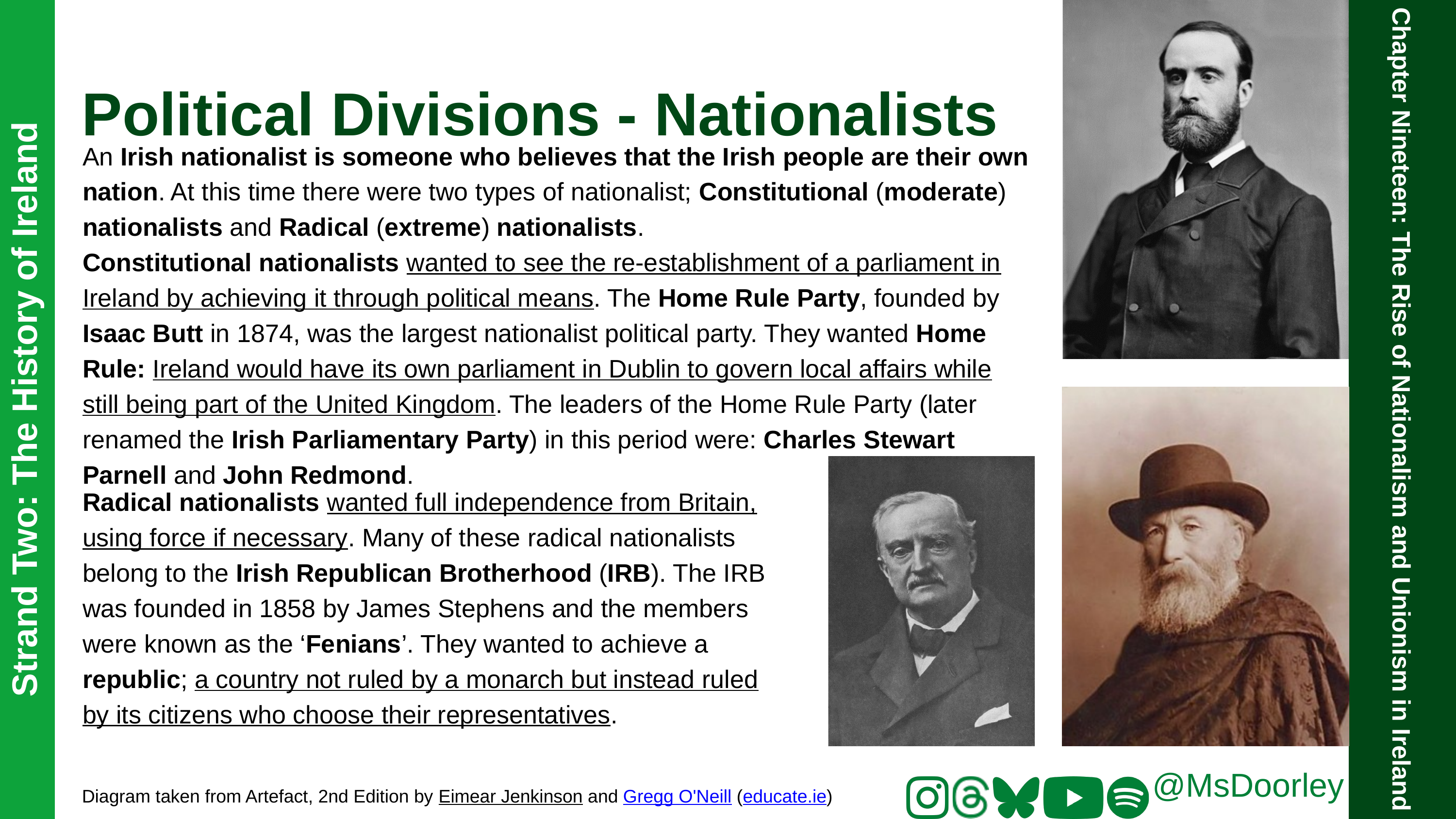

Political Divisions - Nationalists
An Irish nationalist is someone who believes that the Irish people are their own nation. At this time there were two types of nationalist; Constitutional (moderate) nationalists and Radical (extreme) nationalists.
Constitutional nationalists wanted to see the re-establishment of a parliament in Ireland by achieving it through political means. The Home Rule Party, founded by Isaac Butt in 1874, was the largest nationalist political party. They wanted Home Rule: Ireland would have its own parliament in Dublin to govern local affairs while still being part of the United Kingdom. The leaders of the Home Rule Party (later renamed the Irish Parliamentary Party) in this period were: Charles Stewart Parnell and John Redmond.
Strand Two: The History of Ireland

Chapter Nineteen: The Rise of Nationalism and Unionism in Ireland

Radical nationalists wanted full independence from Britain, using force if necessary. Many of these radical nationalists belong to the Irish Republican Brotherhood (IRB). The IRB was founded in 1858 by James Stephens and the members were known as the ‘Fenians’. They wanted to achieve a republic; a country not ruled by a monarch but instead ruled by its citizens who choose their representatives.

@MsDoorley
Diagram taken from Artefact, 2nd Edition by Eimear Jenkinson and Gregg O'Neill (educate.ie)